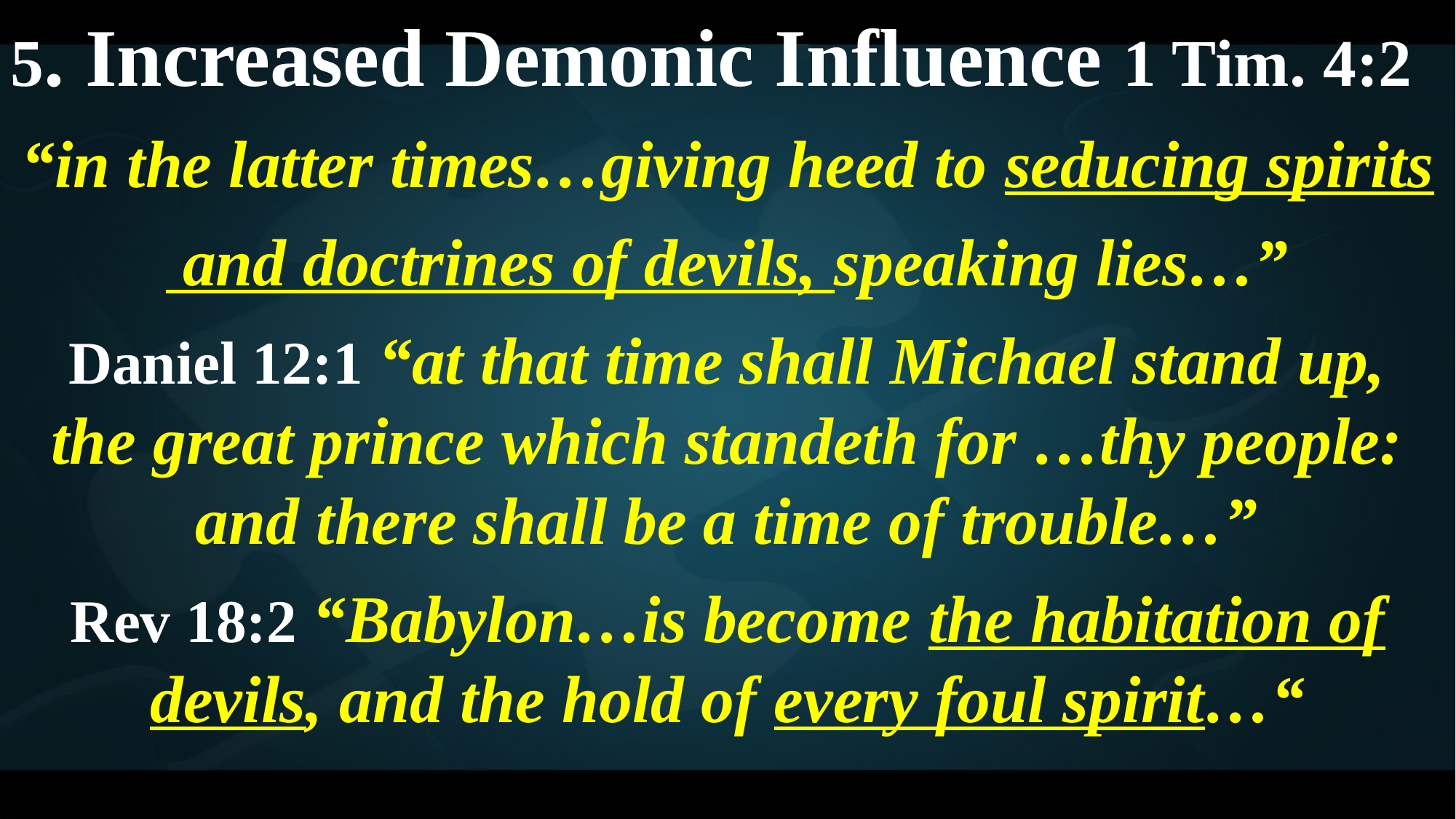

5. Increased Demonic Influence 1 Tim. 4:2
“in the latter times…giving heed to seducing spirits
 and doctrines of devils, speaking lies…”
Daniel 12:1 “at that time shall Michael stand up,
 the great prince which standeth for …thy people:
and there shall be a time of trouble…”
Rev 18:2 “Babylon…is become the habitation of devils, and the hold of every foul spirit…“